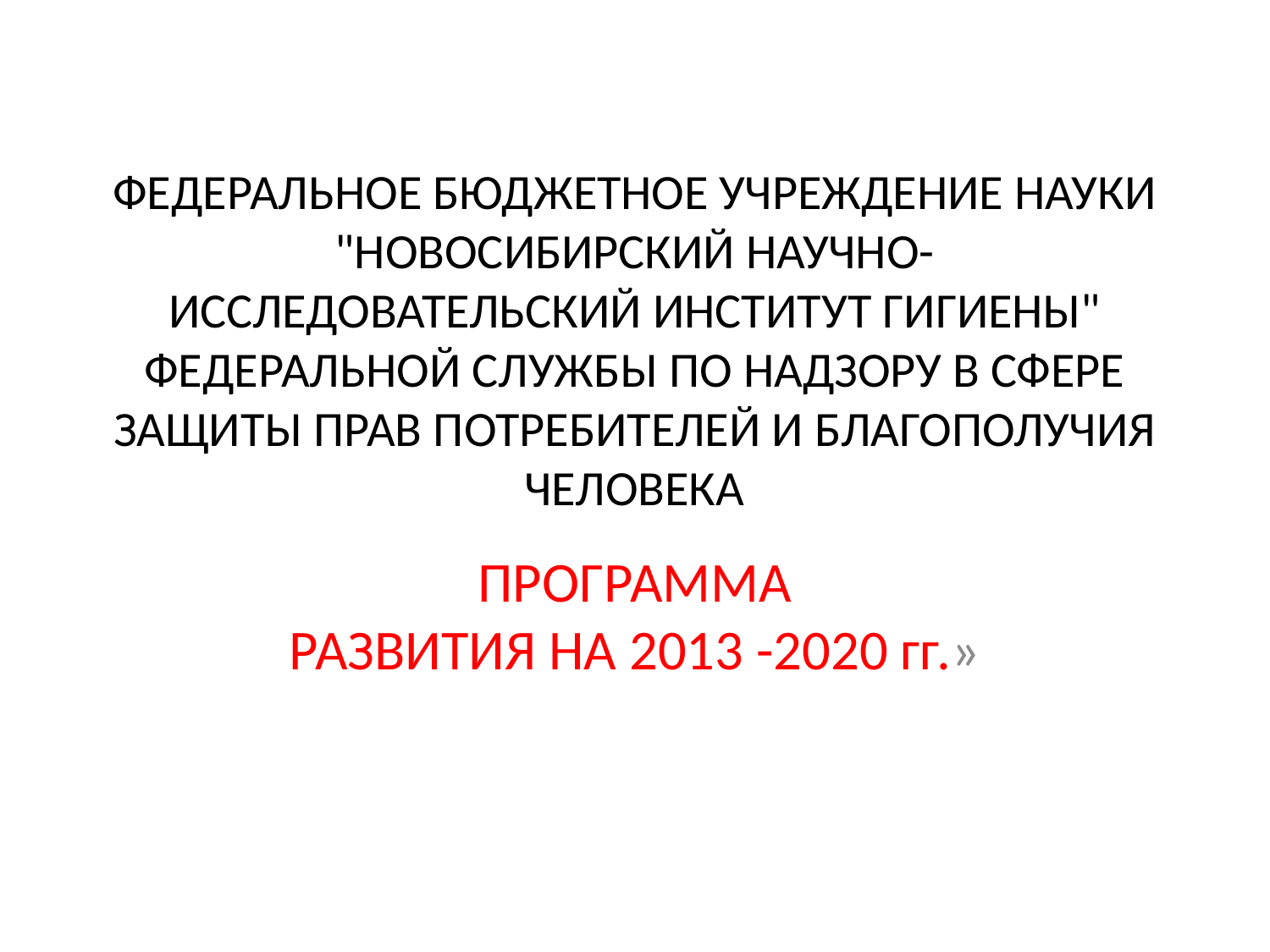

# ФЕДЕРАЛЬНОЕ БЮДЖЕТНОЕ УЧРЕЖДЕНИЕ НАУКИ "НОВОСИБИРСКИЙ НАУЧНО-ИССЛЕДОВАТЕЛЬСКИЙ ИНСТИТУТ ГИГИЕНЫ" ФЕДЕРАЛЬНОЙ СЛУЖБЫ ПО НАДЗОРУ В СФЕРЕ ЗАЩИТЫ ПРАВ ПОТРЕБИТЕЛЕЙ И БЛАГОПОЛУЧИЯ ЧЕЛОВЕКА
ПРОГРАММА
 РАЗВИТИЯ НА 2013 -2020 гг.»